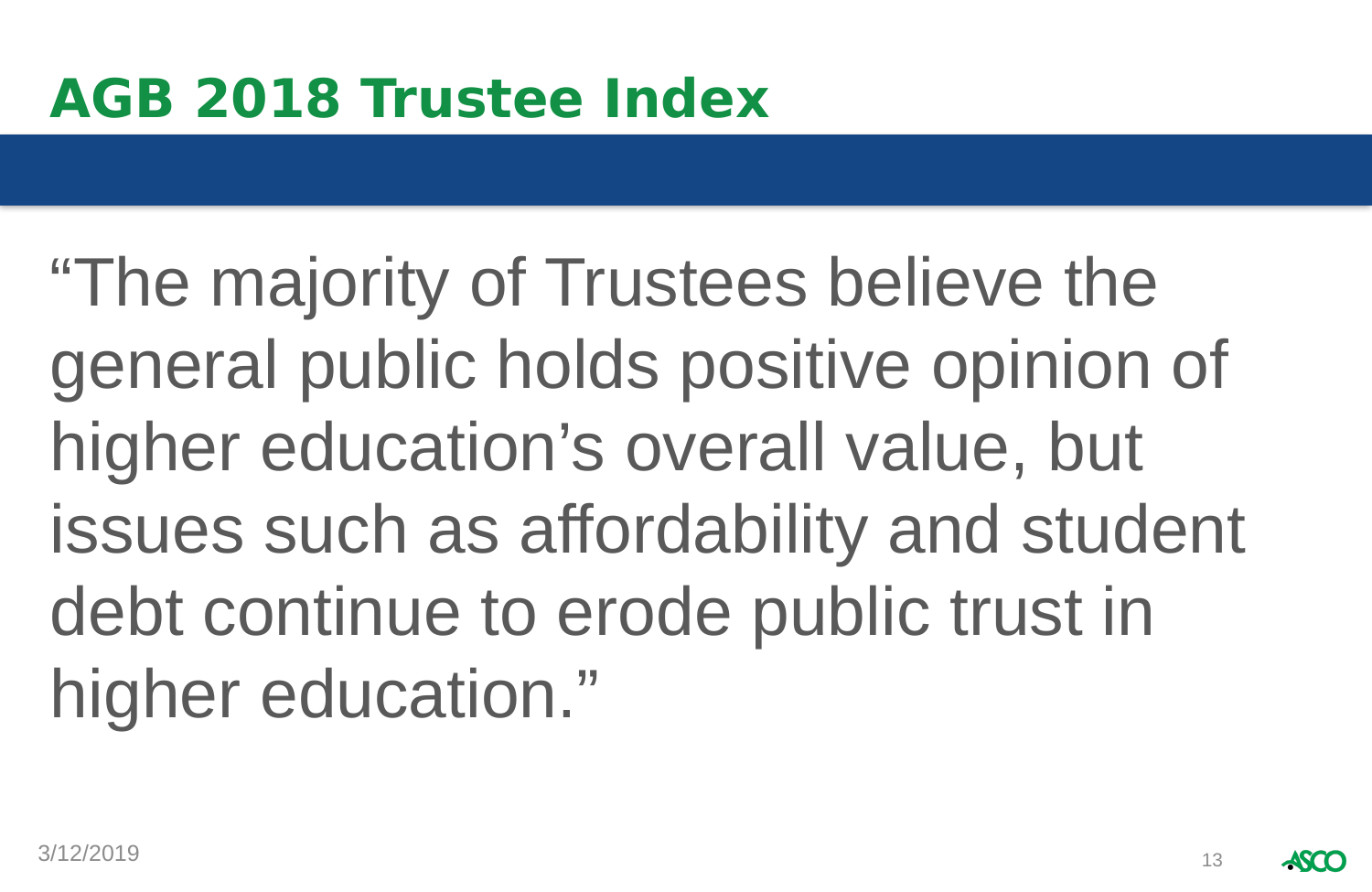

# AGB 2018 Trustee Index

“The majority of Trustees believe the general public holds positive opinion of higher education’s overall value, but issues such as affordability and student debt continue to erode public trust in higher education.”